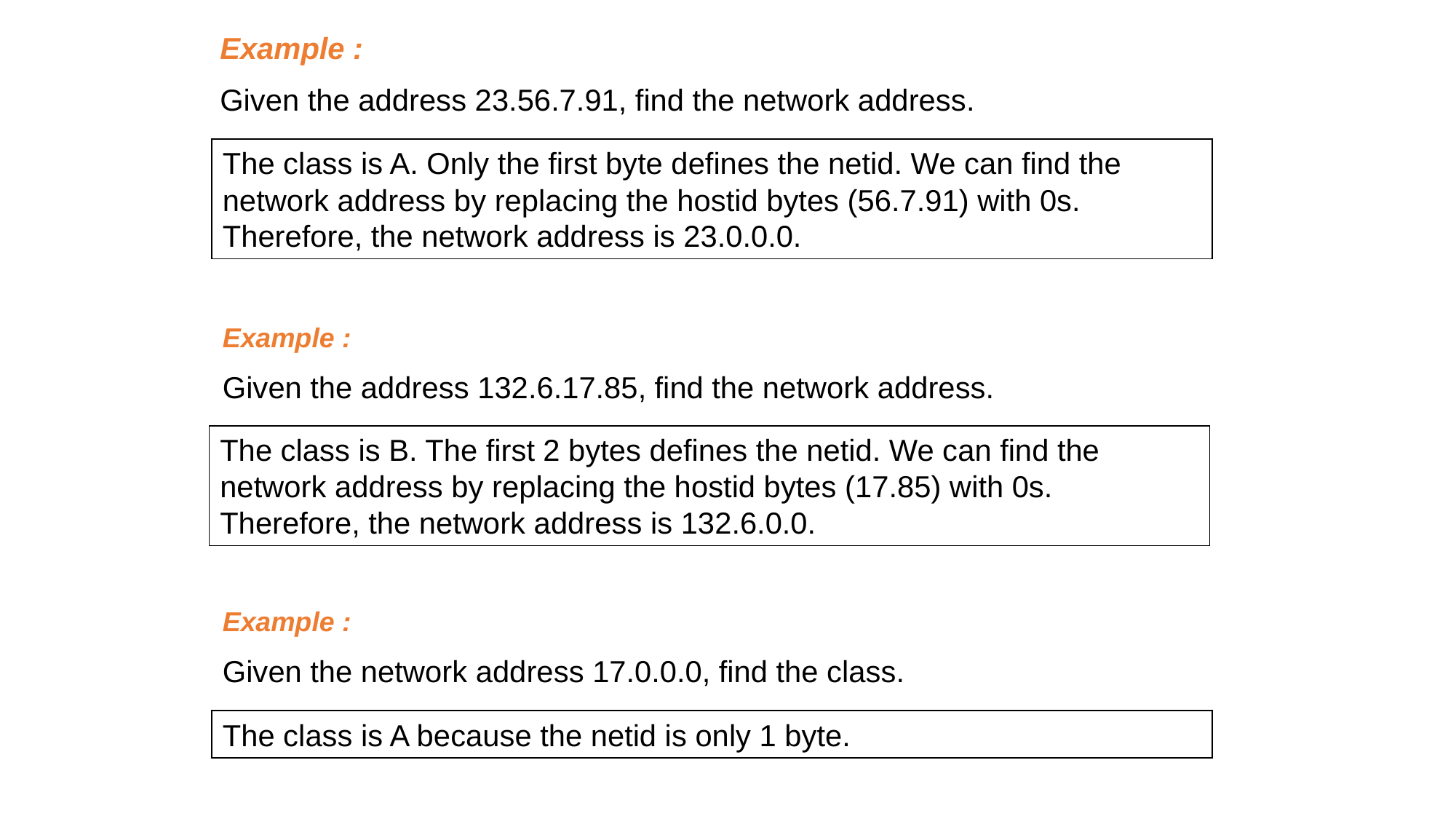

Example :
Given the address 23.56.7.91, find the network address.
The class is A. Only the first byte defines the netid. We can find the network address by replacing the hostid bytes (56.7.91) with 0s. Therefore, the network address is 23.0.0.0.
Example :
Given the address 132.6.17.85, find the network address.
The class is B. The first 2 bytes defines the netid. We can find the network address by replacing the hostid bytes (17.85) with 0s. Therefore, the network address is 132.6.0.0.
Example :
Given the network address 17.0.0.0, find the class.
The class is A because the netid is only 1 byte.